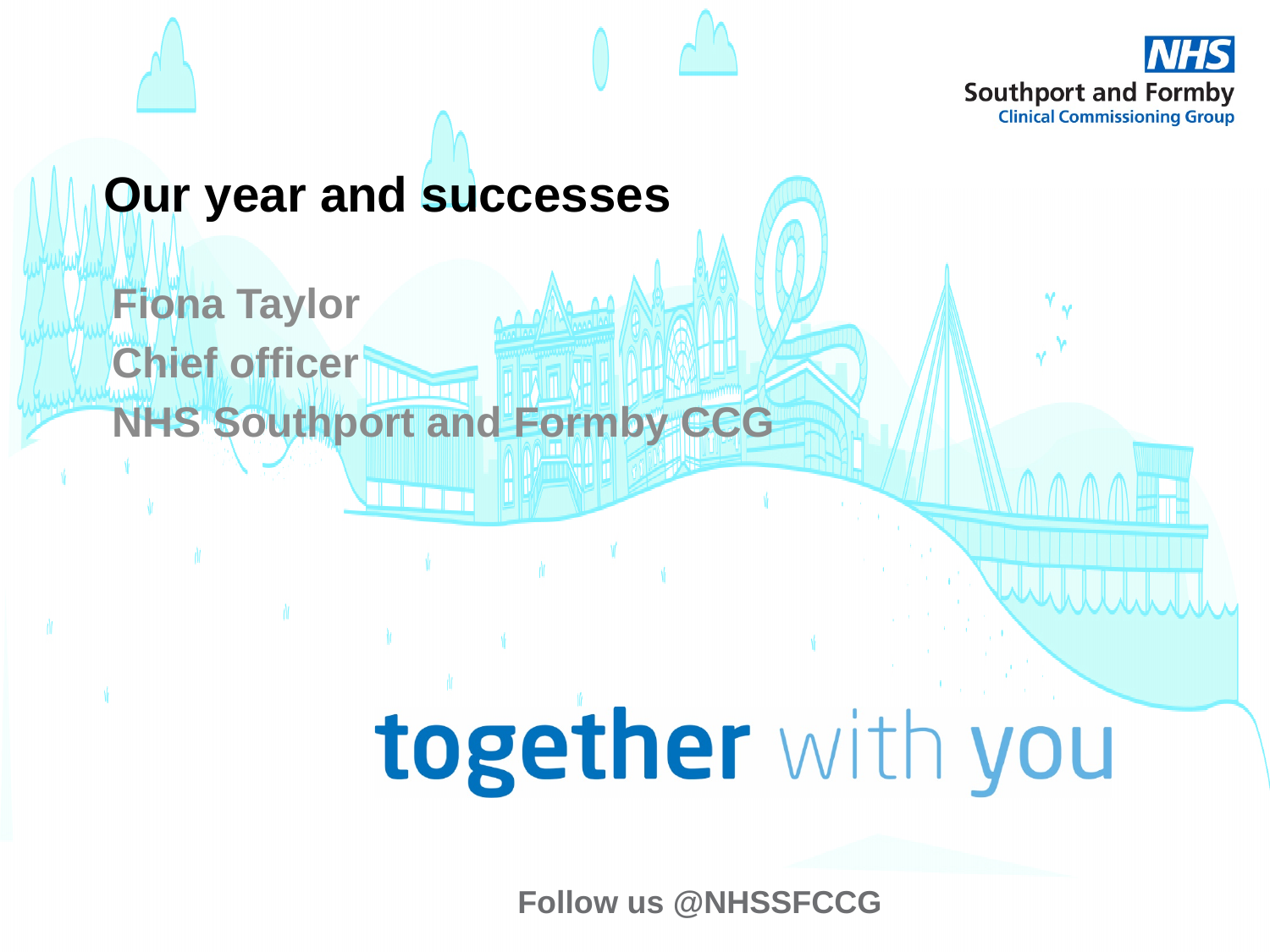

# Our year and successes
Fiona Taylor
Chief officer
NHS Southport and Formby CCG
Follow us @NHSSFCCG